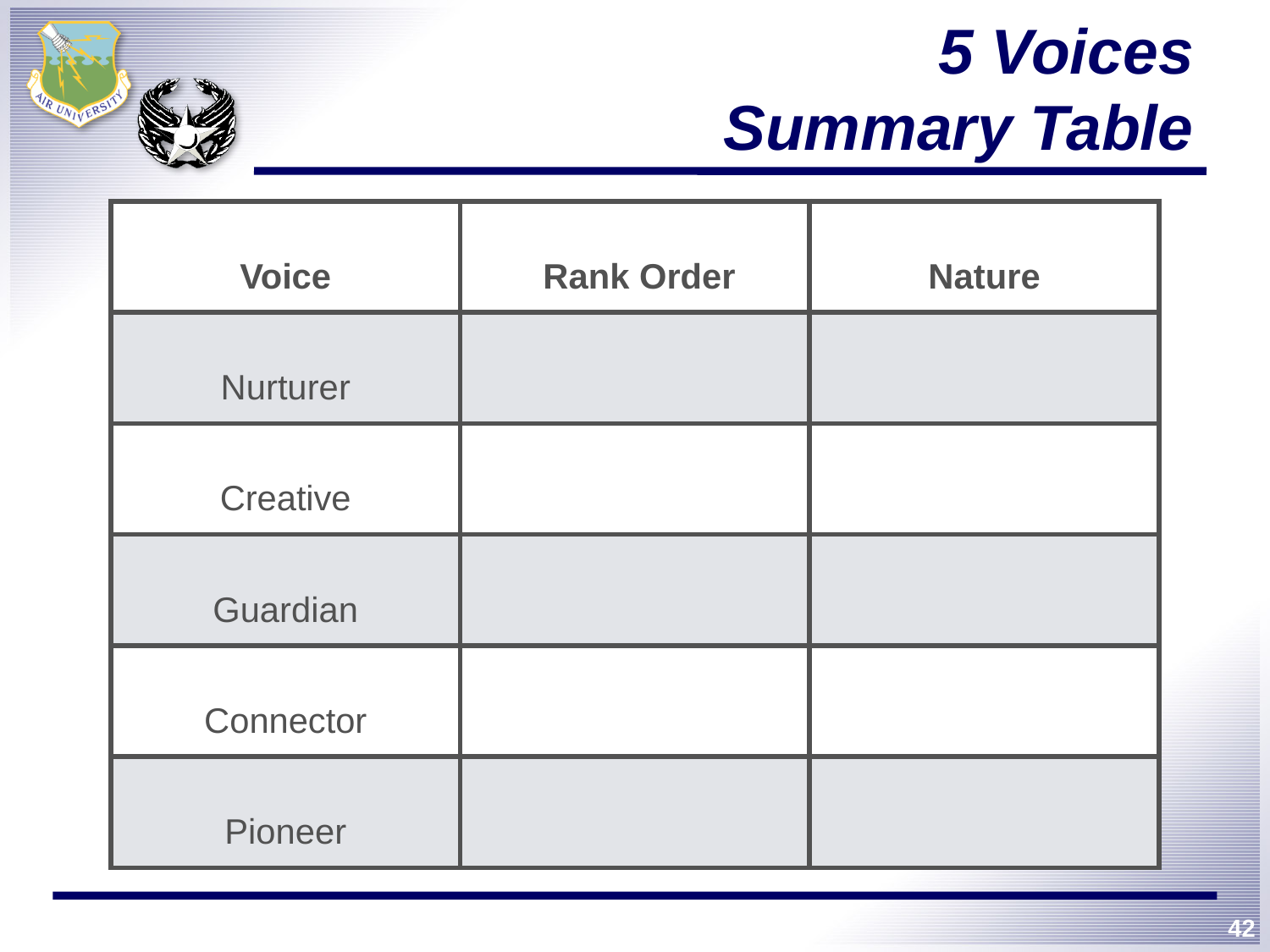

# 5 Voices Summary Table
| Voice | Rank Order | Nature |
| --- | --- | --- |
| Nurturer |  |  |
| Creative |  |  |
| Guardian |  |  |
| Connector |  |  |
| Pioneer |  |  |
42